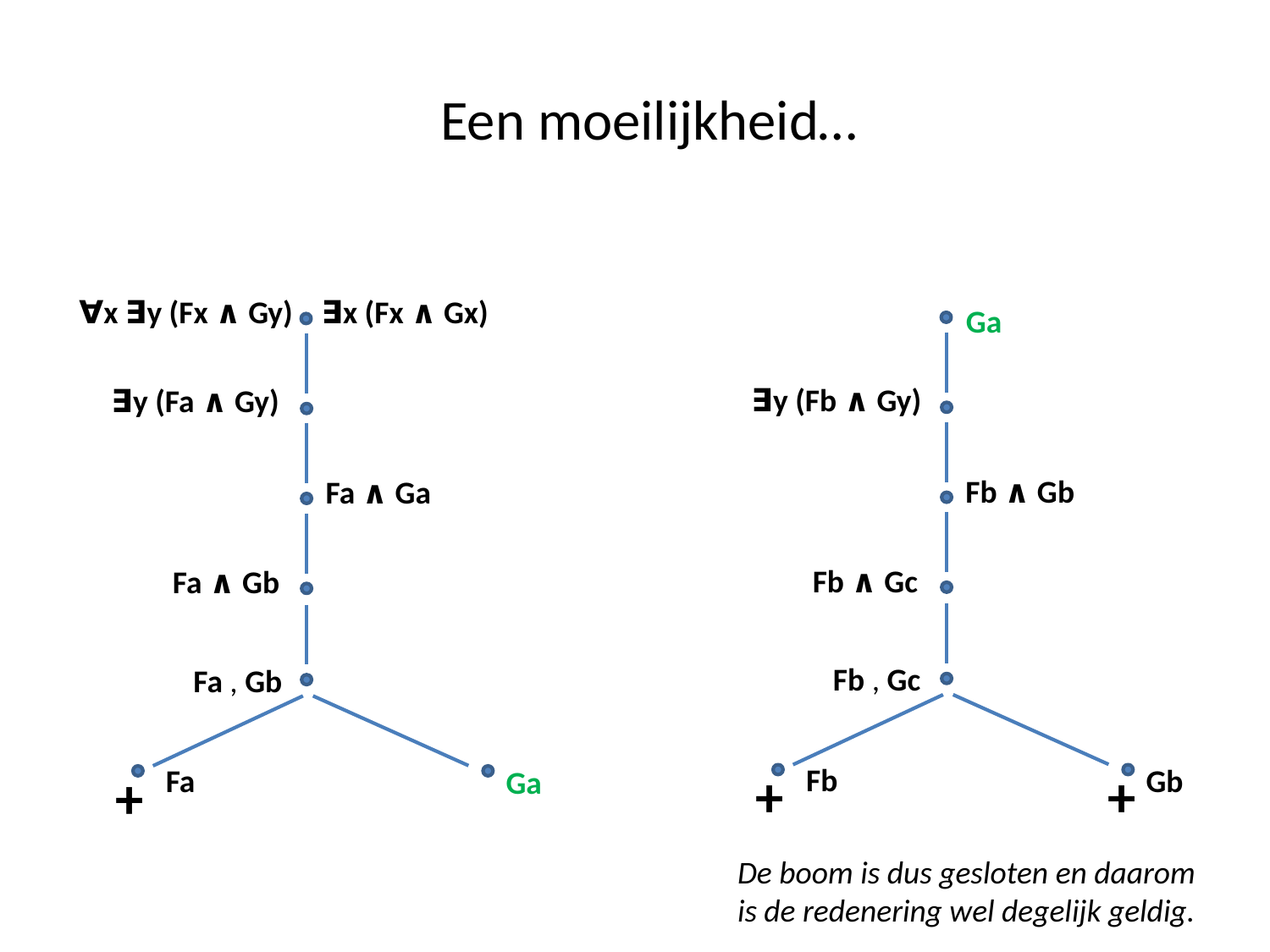

# Een moeilijkheid…
∀x ∃y (Fx ∧ Gy)
∃x (Fx ∧ Gx)
Ga

∃y (Fb ∧ Gy)
∃y (Fa ∧ Gy)

Fb ∧ Gb
Fa ∧ Ga

Fb ∧ Gc
Fa ∧ Gb

Fb , Gc
Fa , Gb

Fb
Fa
+
+
Gb
+
Ga

De boom is dus gesloten en daarom is de redenering wel degelijk geldig.